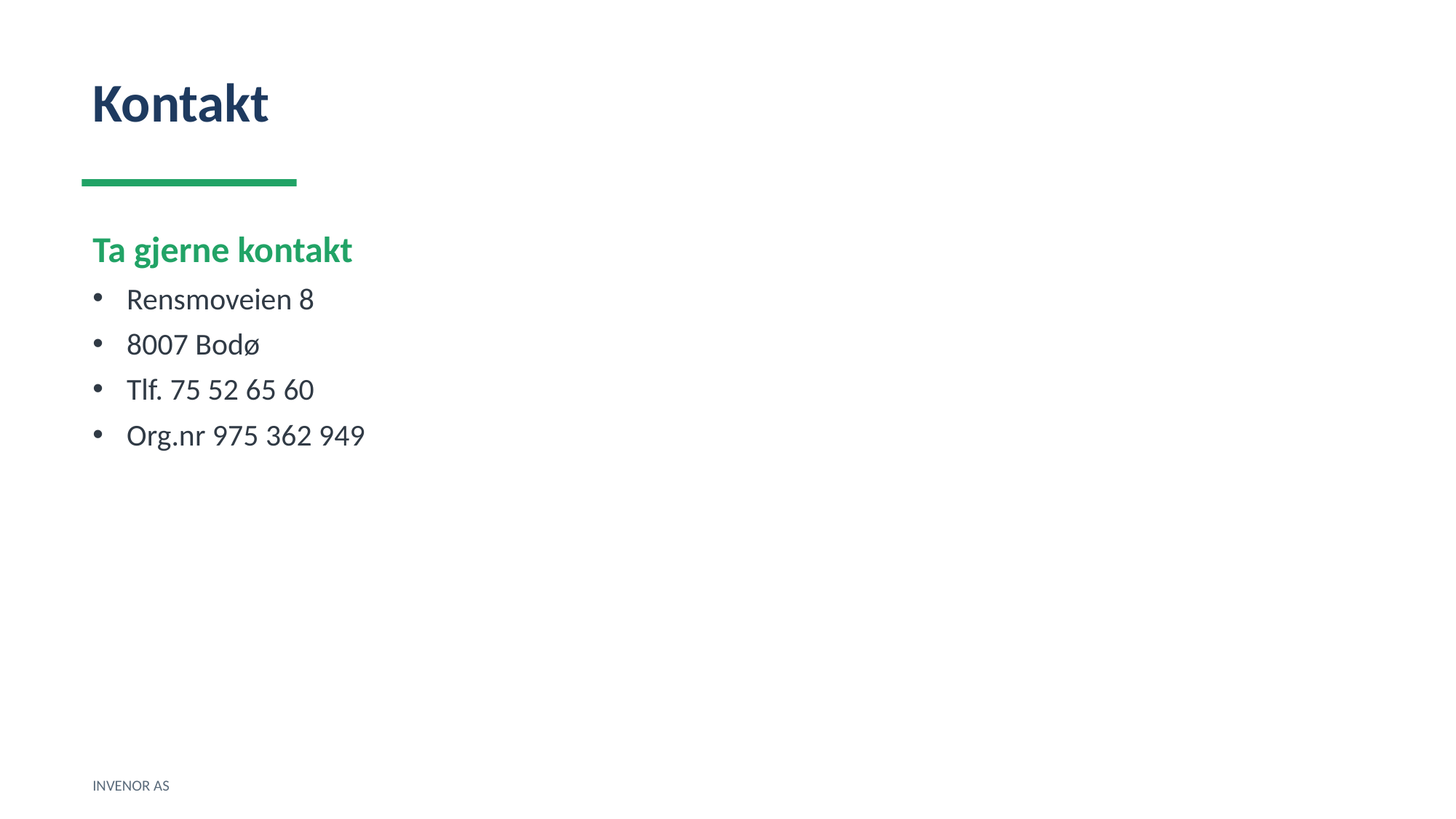

Kontakt

Ta gjerne kontakt
Rensmoveien 8
8007 Bodø
Tlf. 75 52 65 60
Org.nr 975 362 949
INVENOR AS